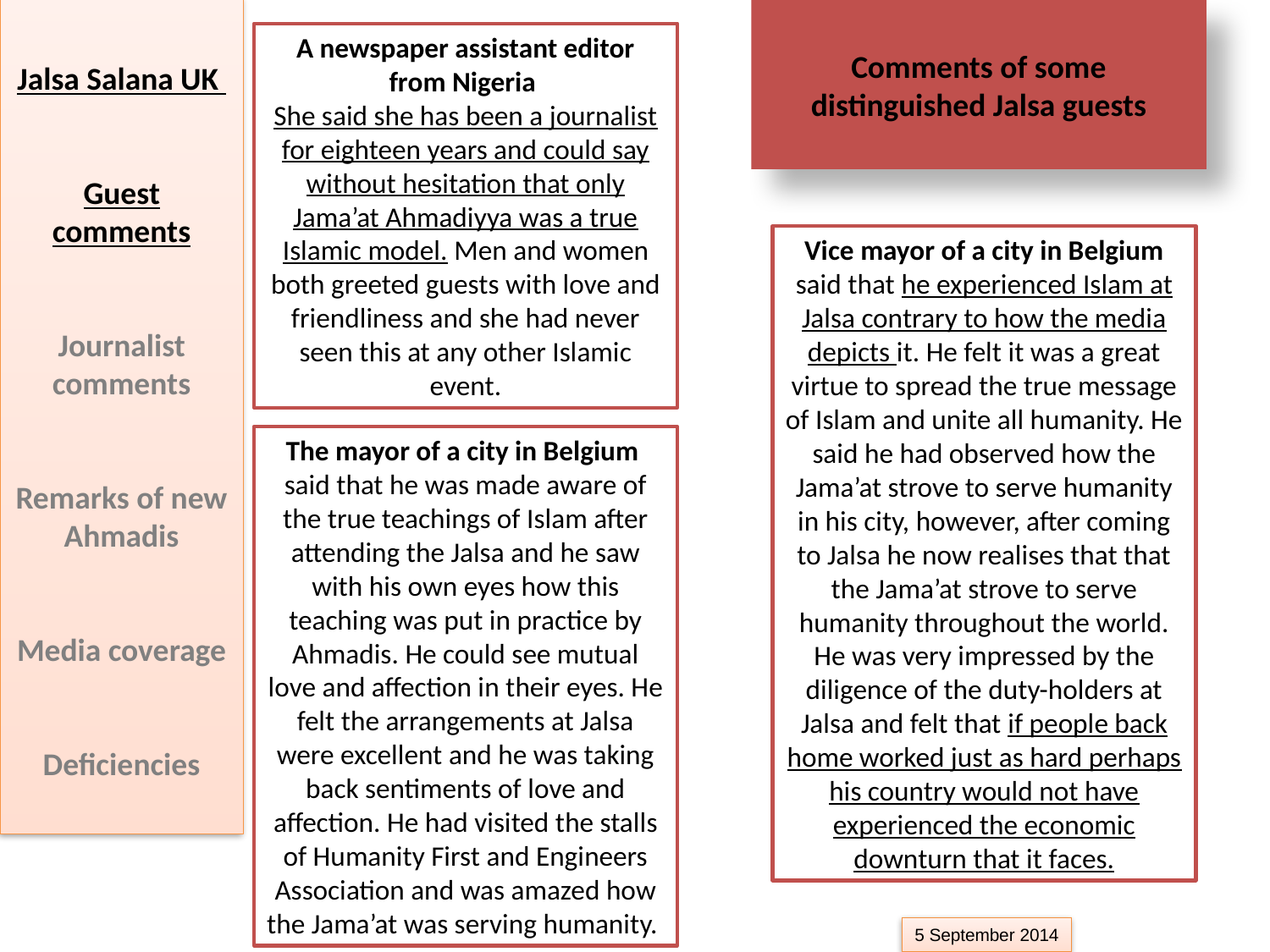

Comments of some distinguished Jalsa guests

Jalsa Salana UK

Guest comments

Journalist comments

Remarks of new Ahmadis

Media coverage

Deficiencies

A newspaper assistant editor from Nigeria
She said she has been a journalist for eighteen years and could say without hesitation that only Jama’at Ahmadiyya was a true Islamic model. Men and women both greeted guests with love and friendliness and she had never seen this at any other Islamic event.
Vice mayor of a city in Belgium said that he experienced Islam at Jalsa contrary to how the media depicts it. He felt it was a great virtue to spread the true message of Islam and unite all humanity. He said he had observed how the Jama’at strove to serve humanity in his city, however, after coming to Jalsa he now realises that that the Jama’at strove to serve humanity throughout the world. He was very impressed by the diligence of the duty-holders at Jalsa and felt that if people back home worked just as hard perhaps his country would not have experienced the economic downturn that it faces.
The mayor of a city in Belgium
said that he was made aware of the true teachings of Islam after attending the Jalsa and he saw with his own eyes how this teaching was put in practice by Ahmadis. He could see mutual love and affection in their eyes. He felt the arrangements at Jalsa were excellent and he was taking back sentiments of love and affection. He had visited the stalls of Humanity First and Engineers Association and was amazed how the Jama’at was serving humanity.
5 September 2014